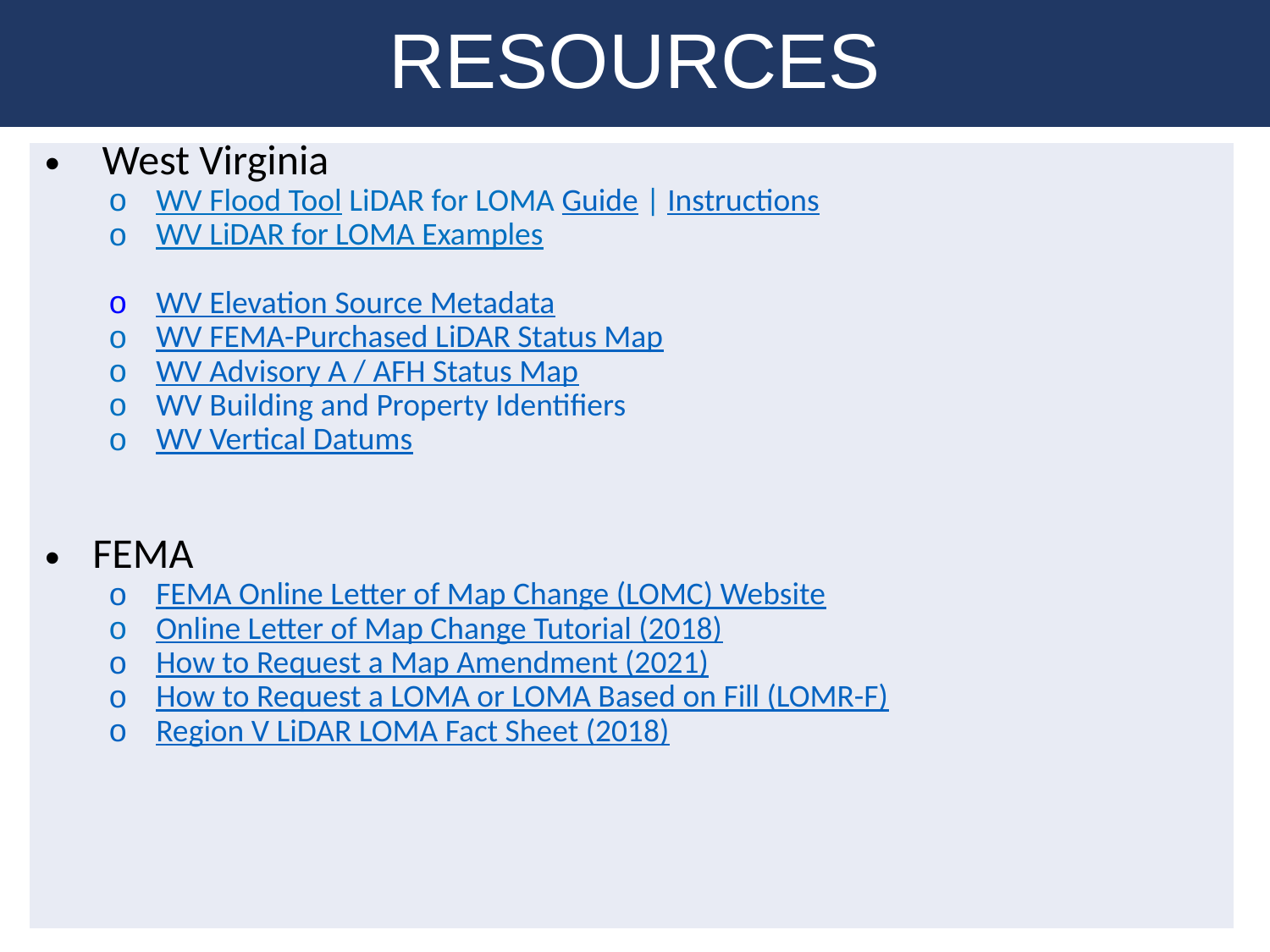

RESOURCES
| West Virginia WV Flood Tool LiDAR for LOMA Guide | Instructions WV LiDAR for LOMA Examples WV Elevation Source Metadata WV FEMA-Purchased LiDAR Status Map WV Advisory A / AFH Status Map WV Building and Property Identifiers WV Vertical Datums FEMA FEMA Online Letter of Map Change (LOMC) Website Online Letter of Map Change Tutorial (2018) How to Request a Map Amendment (2021) How to Request a LOMA or LOMA Based on Fill (LOMR-F) Region V LiDAR LOMA Fact Sheet (2018) |
| --- |